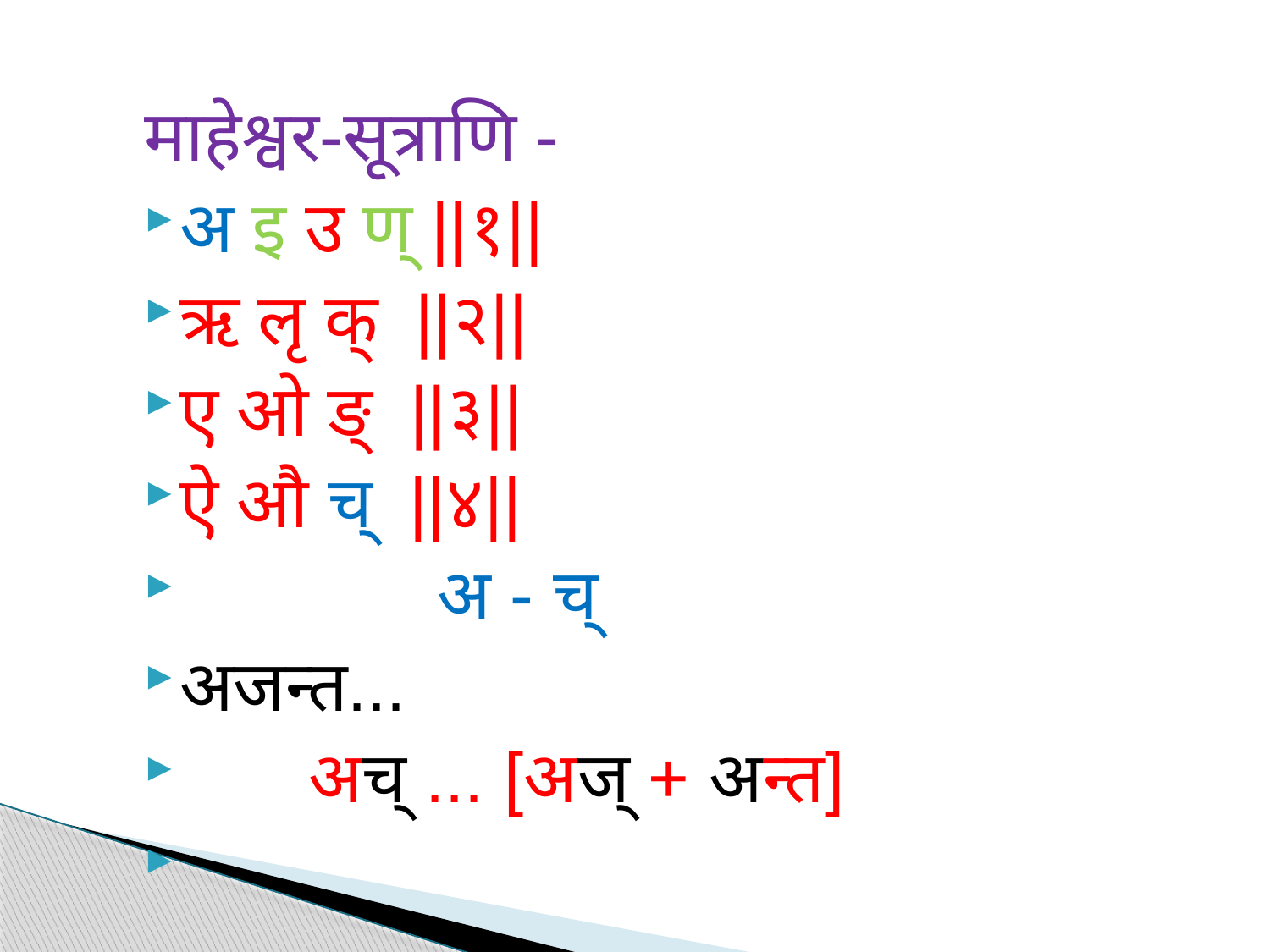

माहेश्वर-सूत्राणि -
अ इ उ ण् ||१||
ऋ लृ क्  ||२||
ए ओ ङ्  ||३||
ऐ औ च्  ||४||
              अ - च्
अजन्त...
       अच् ... [अज् + अन्त]